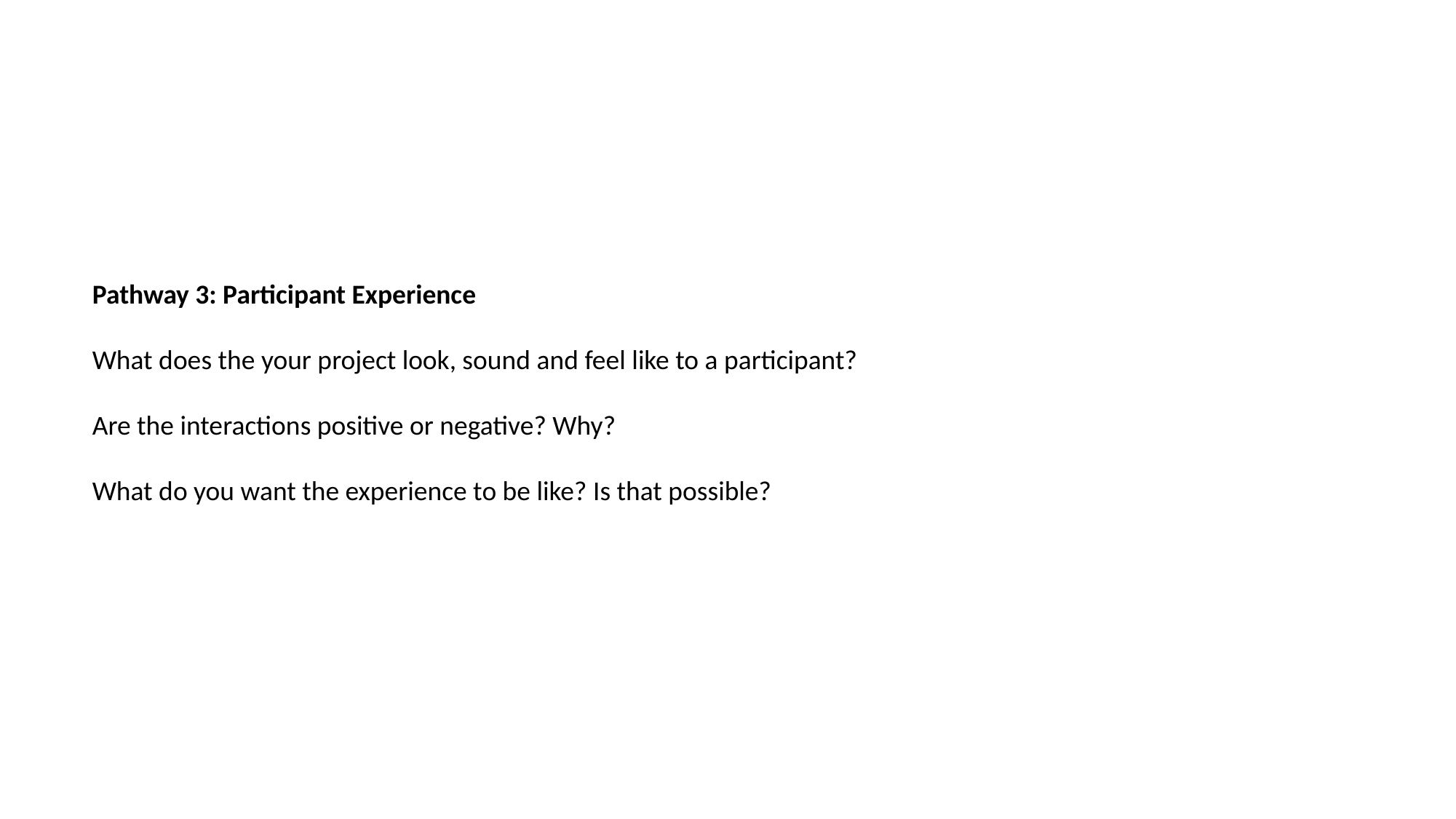

Pathway 3: Participant Experience

What does the your project look, sound and feel like to a participant?

Are the interactions positive or negative? Why?

What do you want the experience to be like? Is that possible?